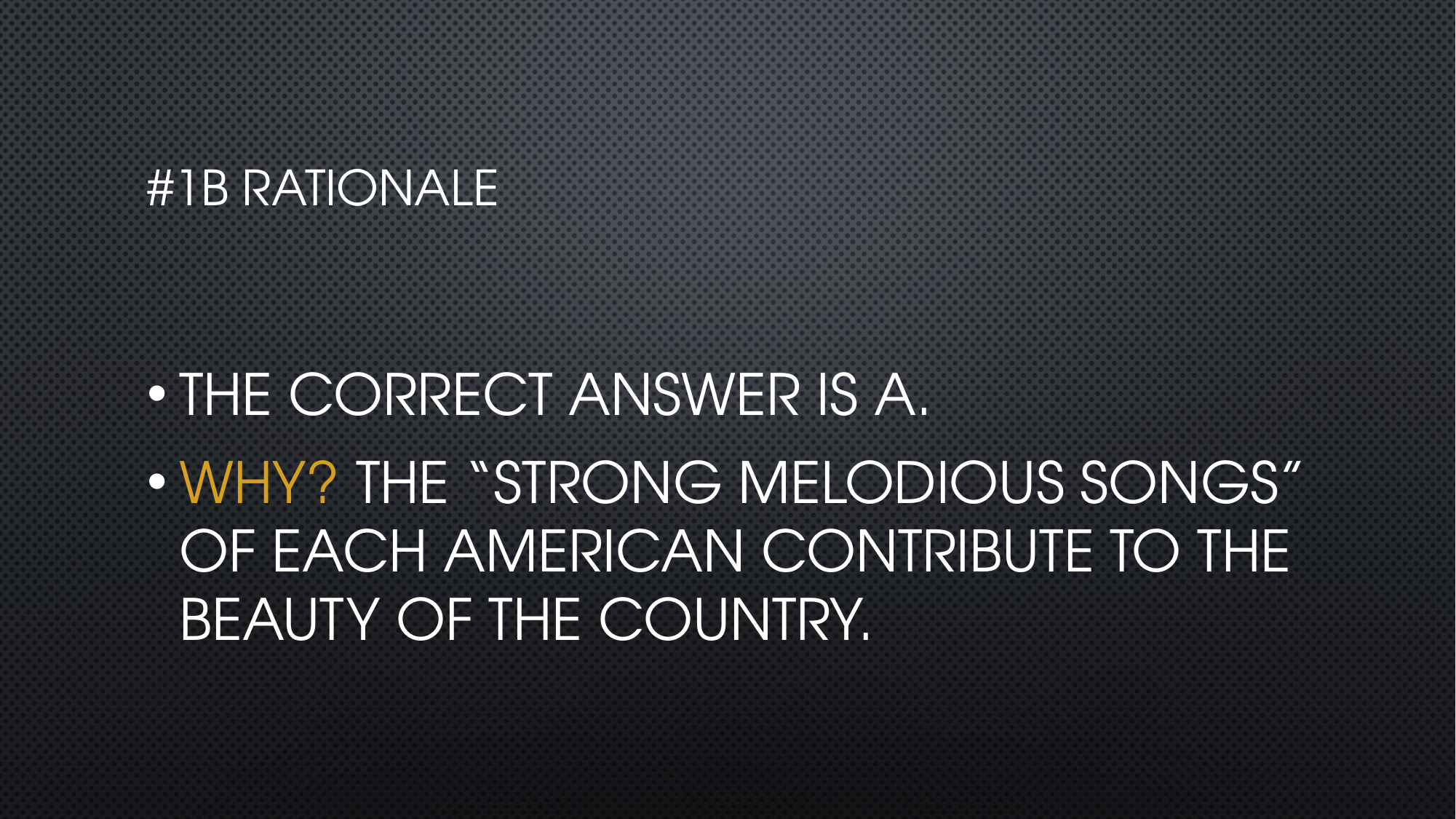

# #1b Rationale
The correct answer is a.
WHY? The “strong melodious songs” of each American contribute to the beauty of the country.